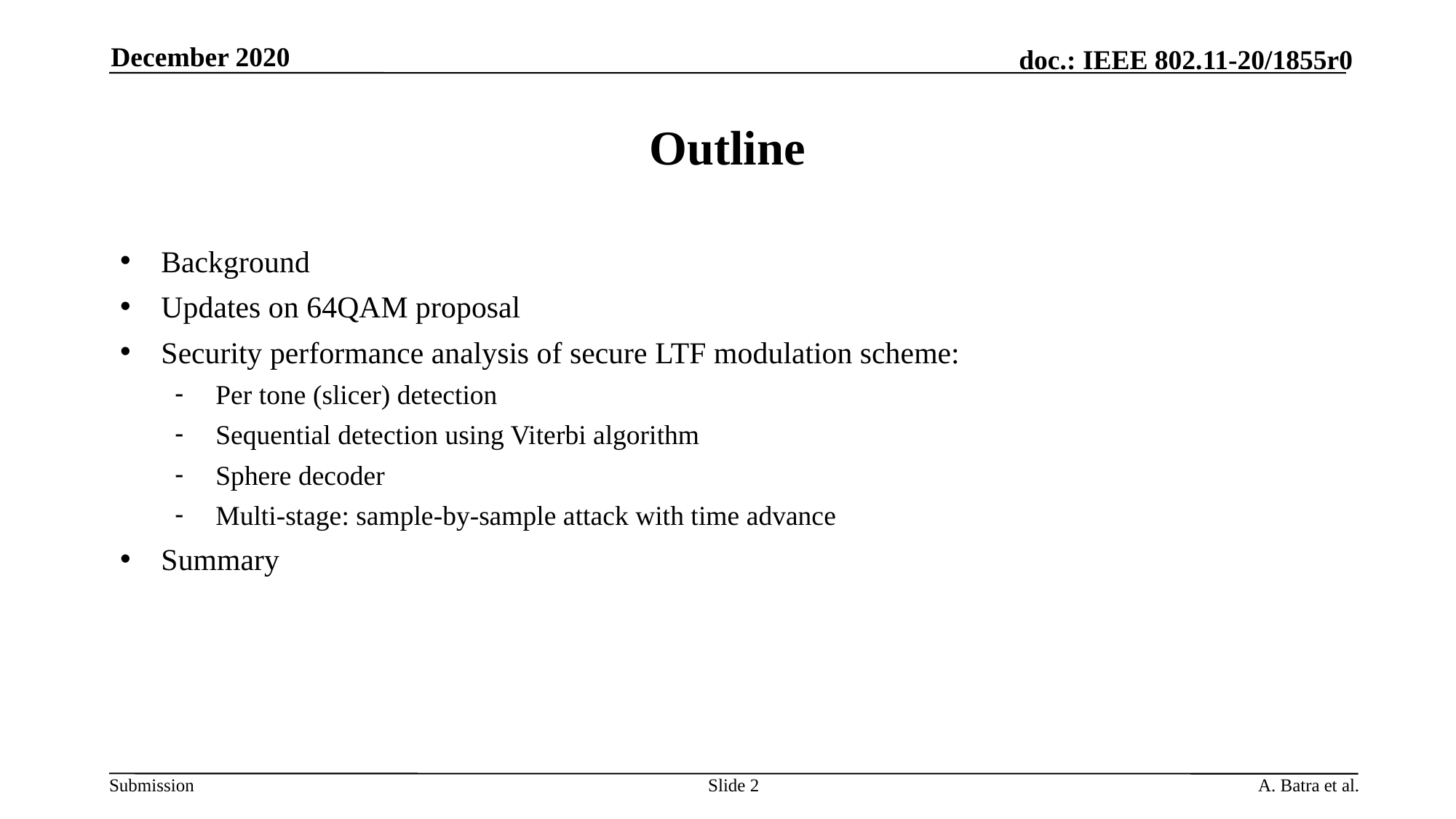

December 2020
# Outline
Background
Updates on 64QAM proposal
Security performance analysis of secure LTF modulation scheme:
Per tone (slicer) detection
Sequential detection using Viterbi algorithm
Sphere decoder
Multi-stage: sample-by-sample attack with time advance
Summary
Slide 2
A. Batra et al.